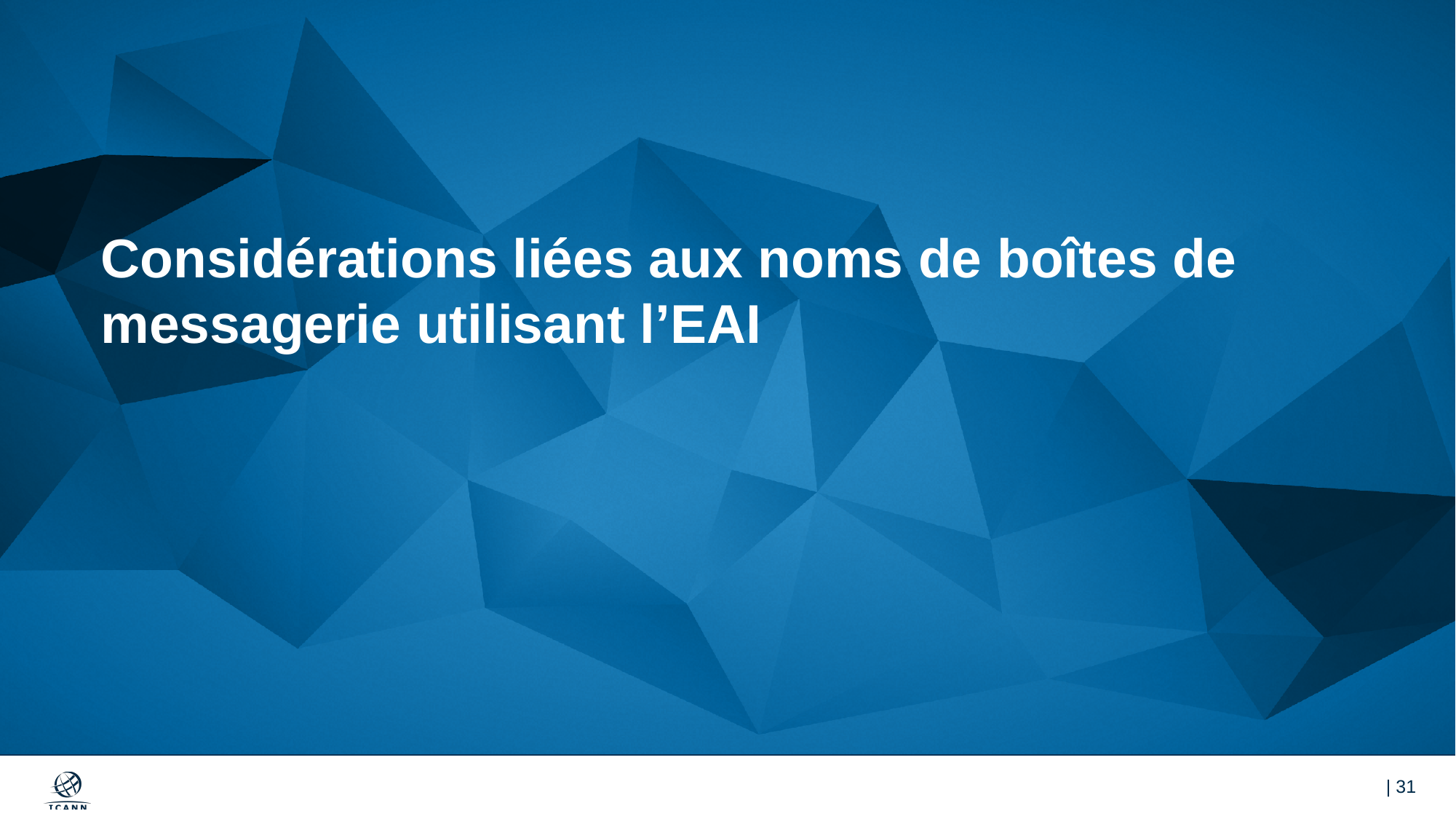

# Considérations liées aux noms de boîtes de messagerie utilisant l’EAI